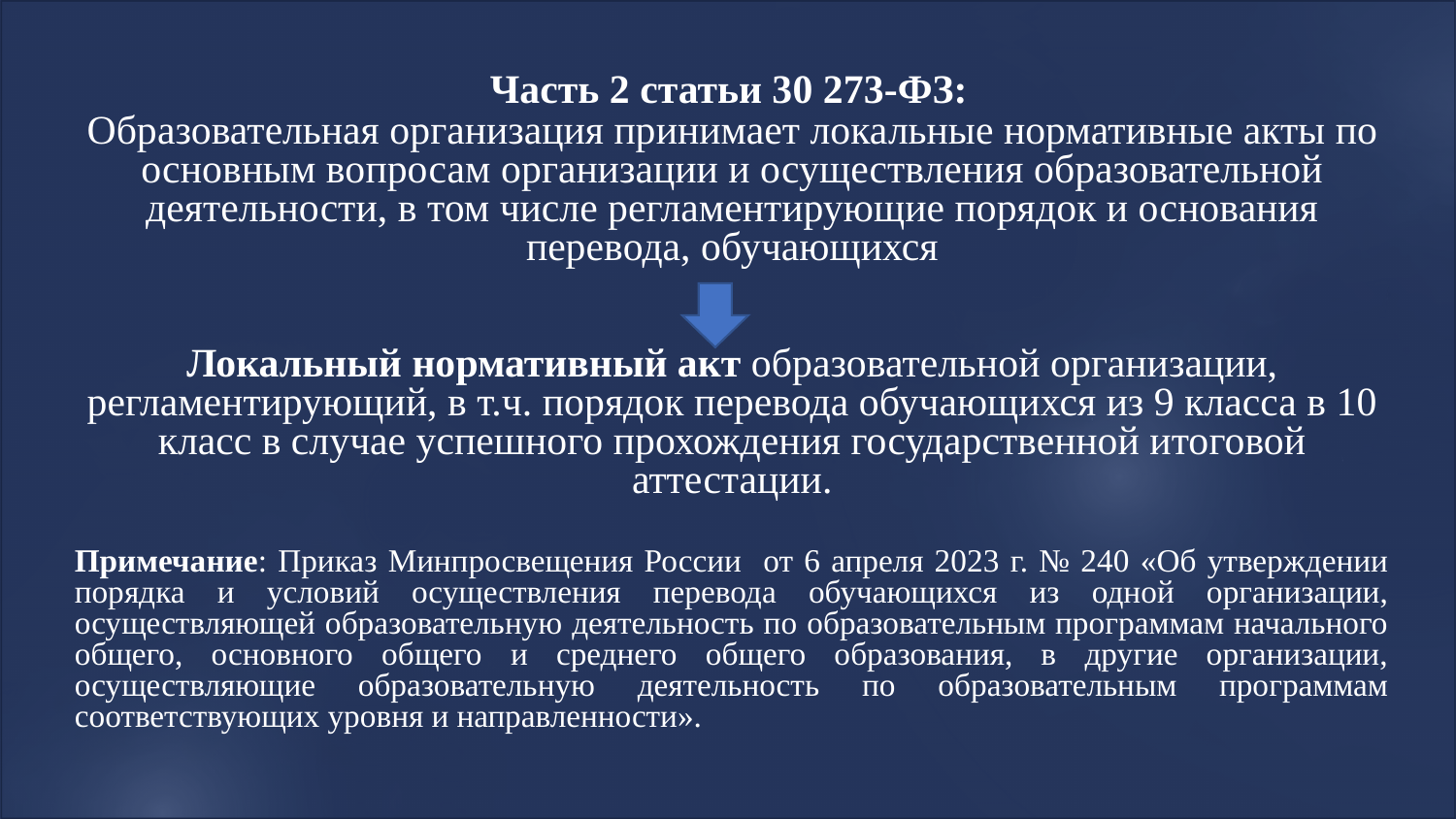

Часть 2 статьи 30 273-ФЗ:
Образовательная организация принимает локальные нормативные акты по основным вопросам организации и осуществления образовательной деятельности, в том числе регламентирующие порядок и основания перевода, обучающихся

Локальный нормативный акт образовательной организации, регламентирующий, в т.ч. порядок перевода обучающихся из 9 класса в 10 класс в случае успешного прохождения государственной итоговой аттестации.

Примечание: Приказ Минпросвещения России  от 6 апреля 2023 г. № 240 «Об утверждении порядка и условий осуществления перевода обучающихся из одной организации, осуществляющей образовательную деятельность по образовательным программам начального общего, основного общего и среднего общего образования, в другие организации, осуществляющие образовательную деятельность по образовательным программам соответствующих уровня и направленности».